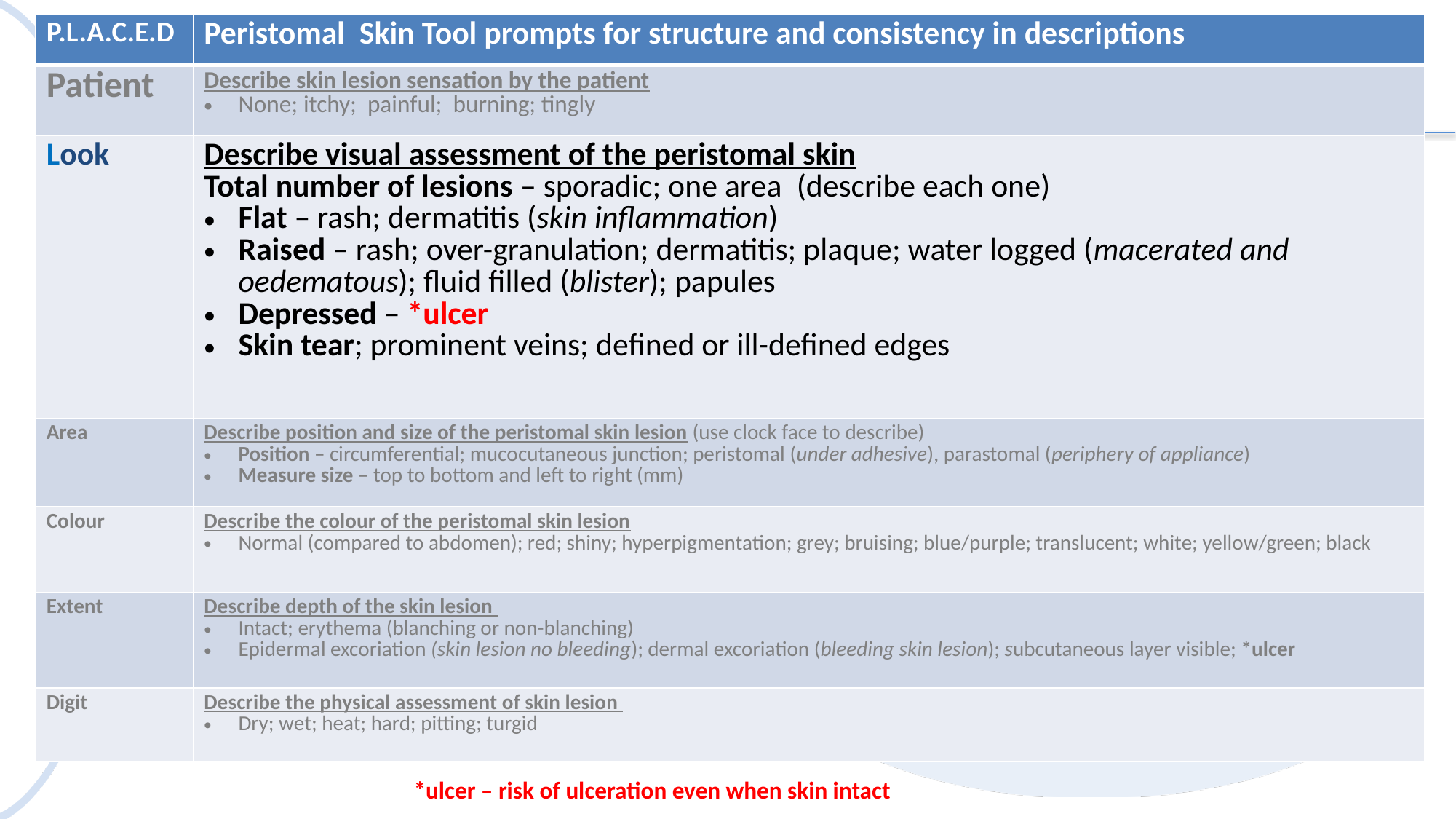

| P.L.A.C.E.D | Peristomal Skin Tool prompts for structure and consistency in descriptions |
| --- | --- |
| Patient | Describe skin lesion sensation by the patient None; itchy; painful; burning; tingly |
| Look | Describe visual assessment of the peristomal skin Total number of lesions – sporadic; one area (describe each one) Flat – rash; dermatitis (skin inflammation) Raised – rash; over-granulation; dermatitis; plaque; water logged (macerated and oedematous); fluid filled (blister); papules Depressed – \*ulcer Skin tear; prominent veins; defined or ill-defined edges |
| Area | Describe position and size of the peristomal skin lesion (use clock face to describe) Position – circumferential; mucocutaneous junction; peristomal (under adhesive), parastomal (periphery of appliance) Measure size – top to bottom and left to right (mm) |
| Colour | Describe the colour of the peristomal skin lesion Normal (compared to abdomen); red; shiny; hyperpigmentation; grey; bruising; blue/purple; translucent; white; yellow/green; black |
| Extent | Describe depth of the skin lesion Intact; erythema (blanching or non-blanching) Epidermal excoriation (skin lesion no bleeding); dermal excoriation (bleeding skin lesion); subcutaneous layer visible; \*ulcer |
| Digit | Describe the physical assessment of skin lesion Dry; wet; heat; hard; pitting; turgid |
*ulcer – risk of ulceration even when skin intact